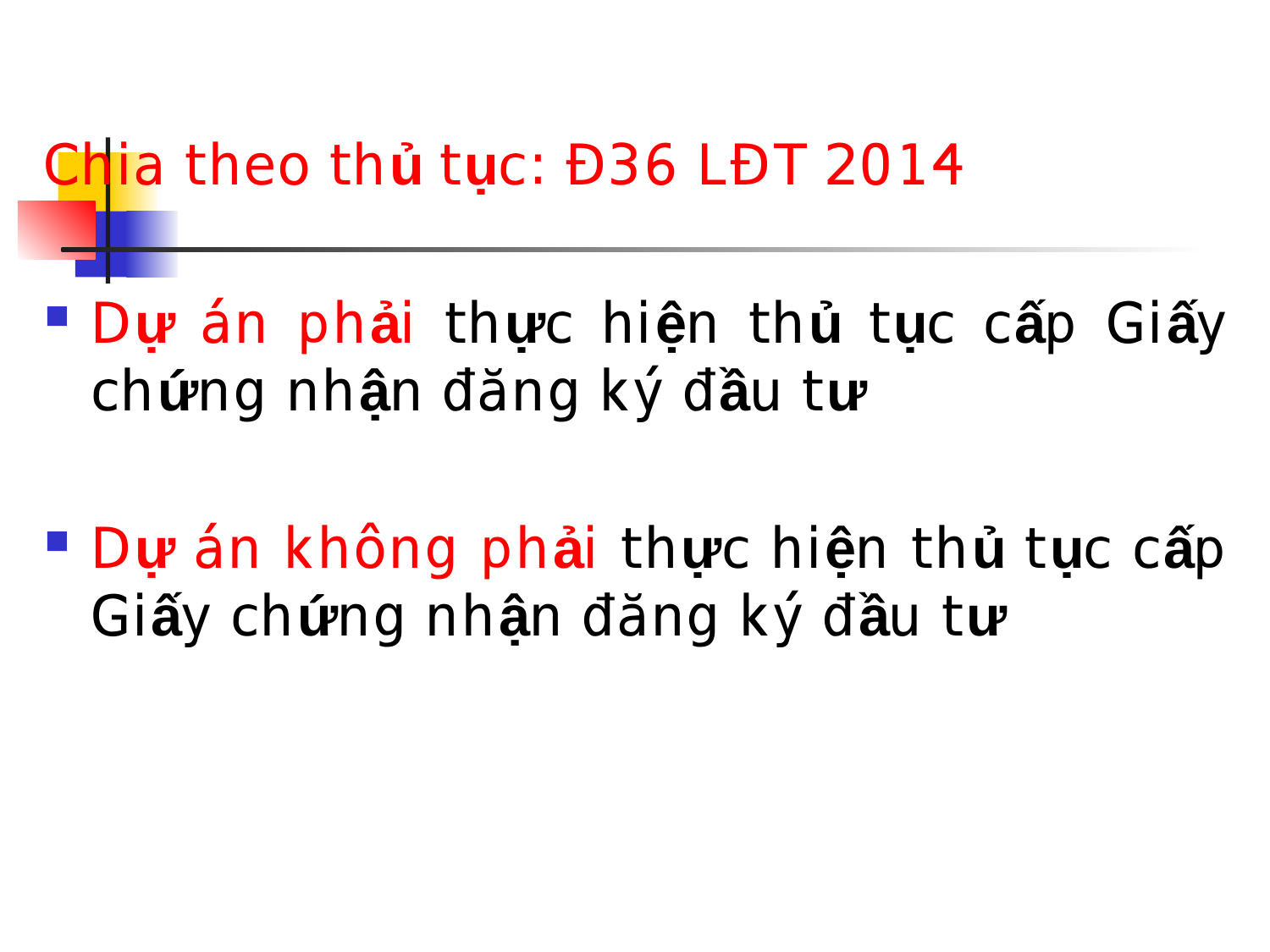

# Chia theo thủ tục: Đ36 LĐT 2014
Dự án phải thực hiện thủ tục cấp Giấy chứng nhận đăng ký đầu tư

Dự án không phải thực hiện thủ tục cấp Giấy chứng nhận đăng ký đầu tư